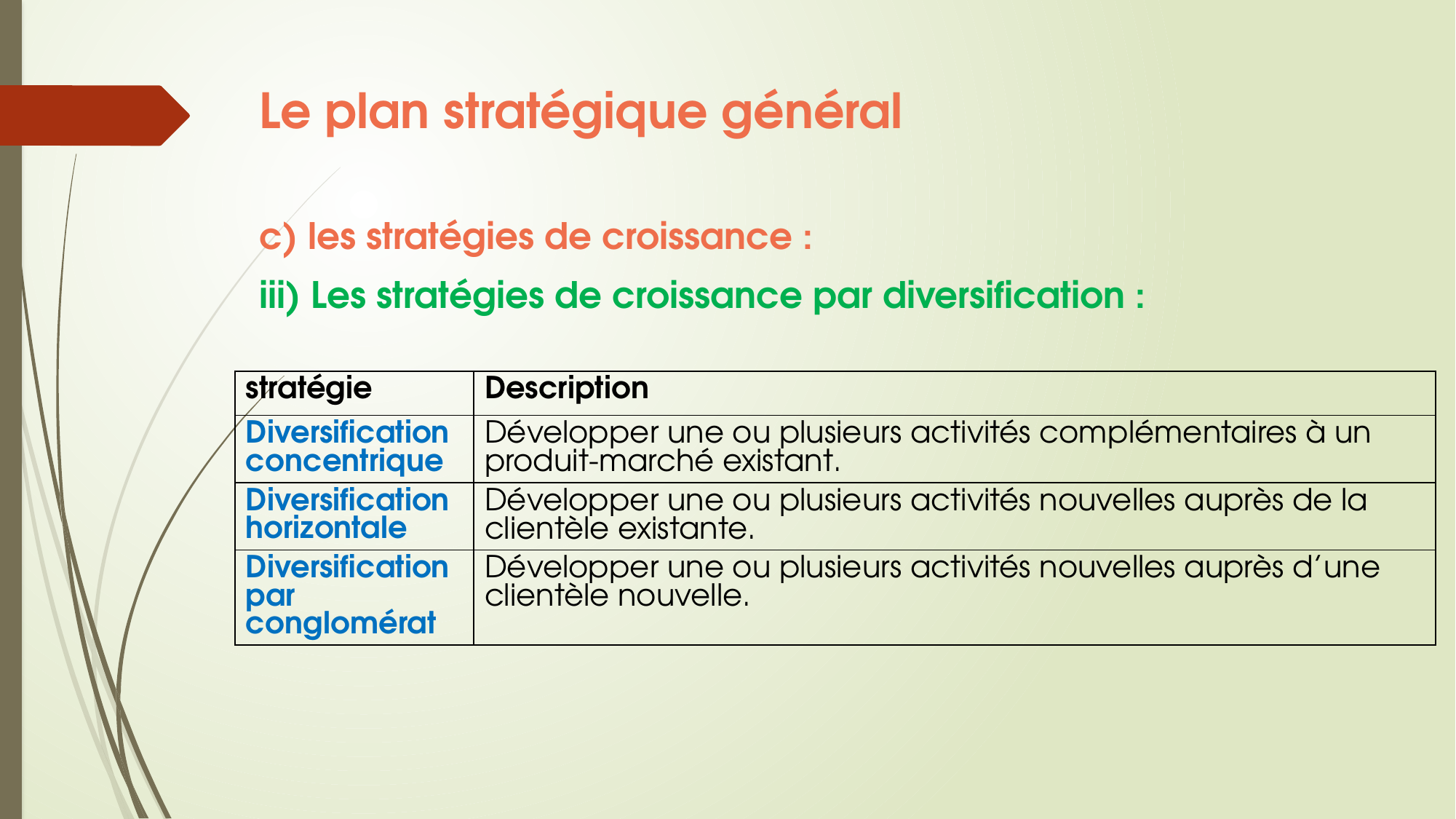

# Le plan stratégique général
c) les stratégies de croissance :
iii) Les stratégies de croissance par diversification :

| stratégie | Description |
| --- | --- |
| Diversification concentrique | Développer une ou plusieurs activités complémentaires à un produit-marché existant. |
| Diversification horizontale | Développer une ou plusieurs activités nouvelles auprès de la clientèle existante. |
| Diversification par conglomérat | Développer une ou plusieurs activités nouvelles auprès d’une clientèle nouvelle. |